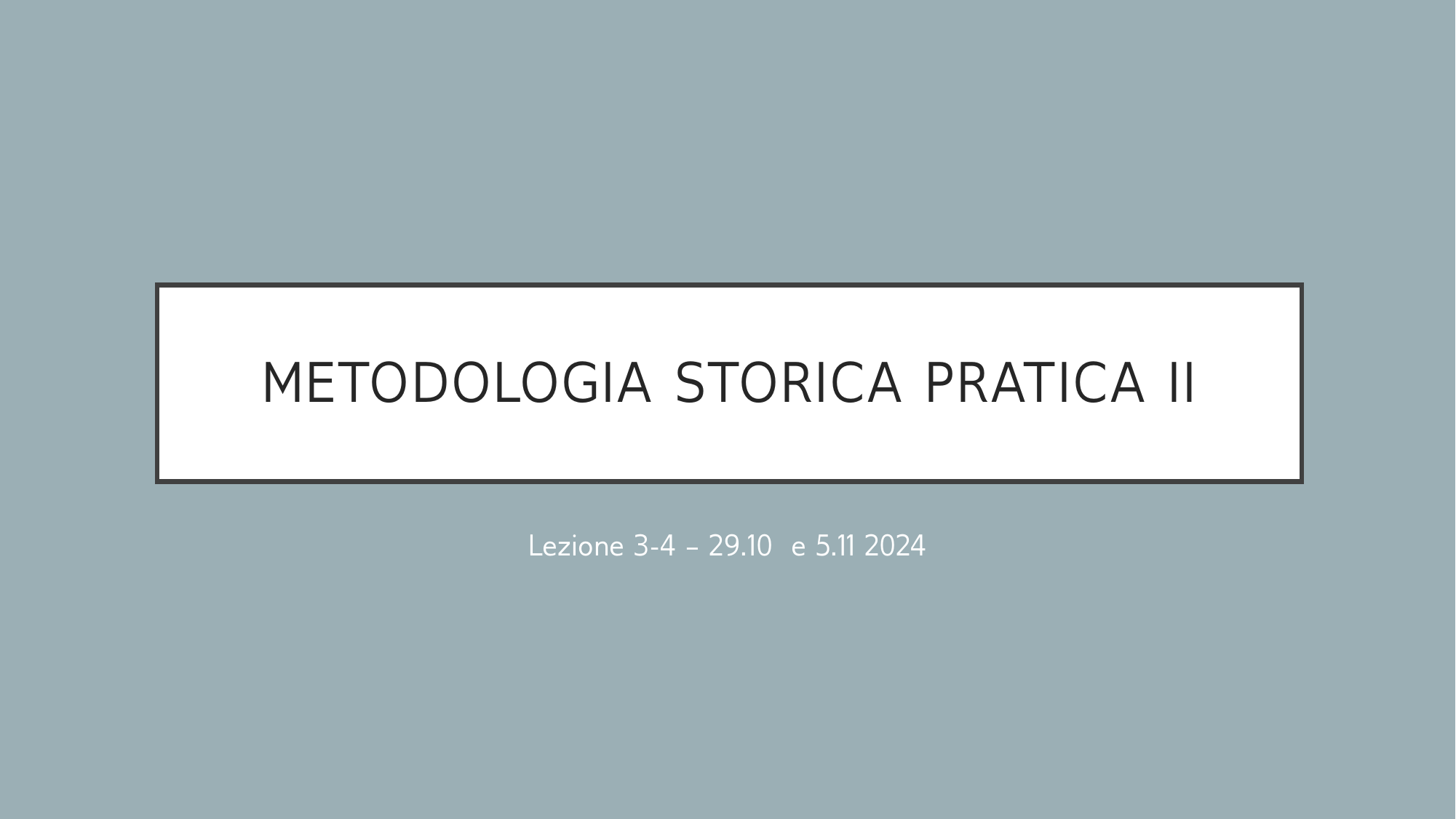

# Metodologia storica pratica ii
Lezione 3-4 – 29.10  e 5.11 2024